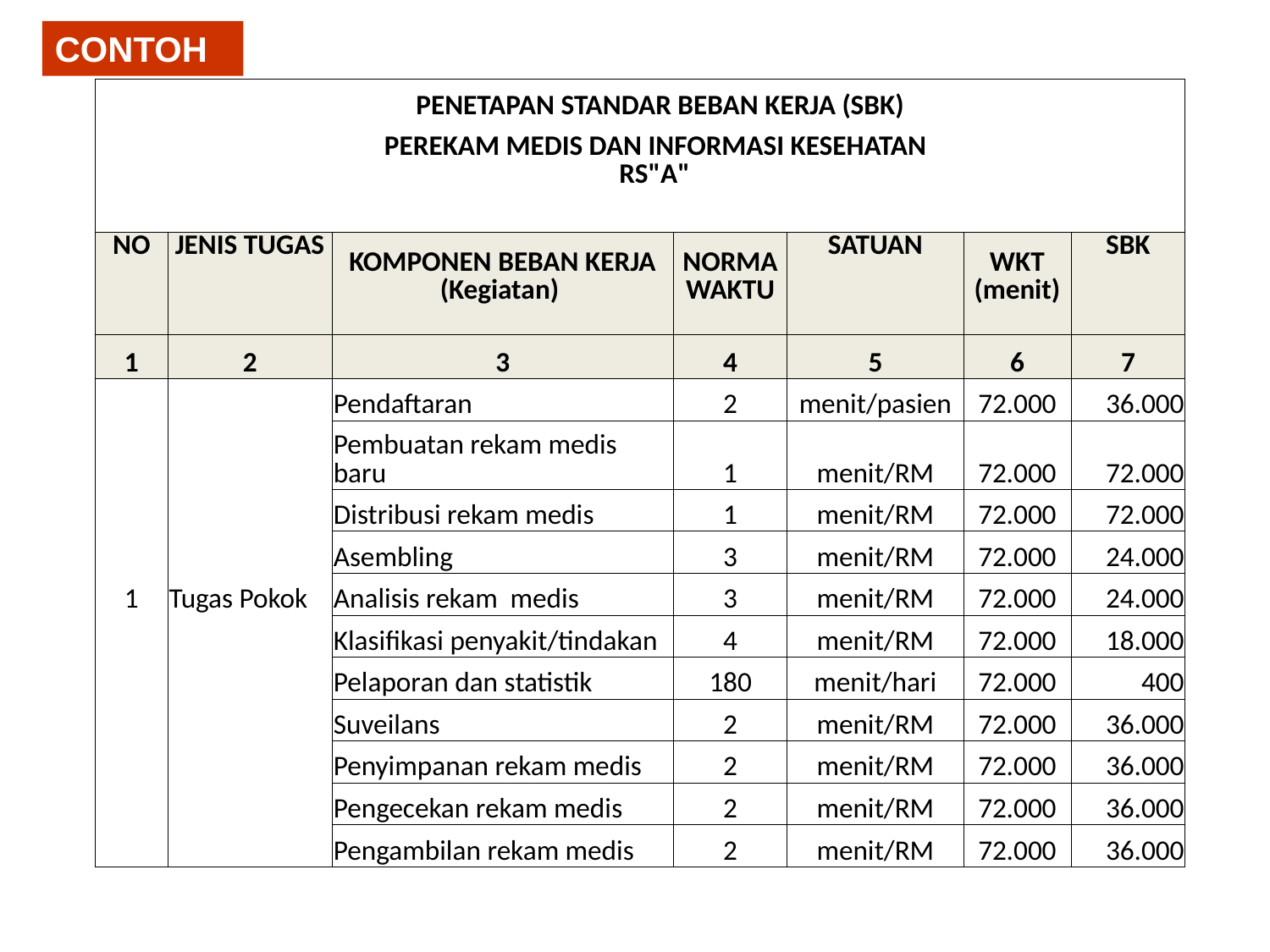

CONTOH
|  |  | PENETAPAN STANDAR BEBAN KERJA (SBK) |  |  |  |  |
| --- | --- | --- | --- | --- | --- | --- |
|  |  | PEREKAM MEDIS DAN INFORMASI KESEHATAN RS"A" |  |  |  |  |
|  |  |  |  |  |  |  |
| NO | JENIS TUGAS | KOMPONEN BEBAN KERJA (Kegiatan) | NORMA WAKTU | SATUAN | WKT (menit) | SBK |
| 1 | 2 | 3 | 4 | 5 | 6 | 7 |
|  |  | Pendaftaran | 2 | menit/pasien | 72.000 | 36.000 |
|  |  | Pembuatan rekam medis baru | 1 | menit/RM | 72.000 | 72.000 |
|  |  | Distribusi rekam medis | 1 | menit/RM | 72.000 | 72.000 |
|  |  | Asembling | 3 | menit/RM | 72.000 | 24.000 |
| 1 | Tugas Pokok | Analisis rekam medis | 3 | menit/RM | 72.000 | 24.000 |
|  |  | Klasifikasi penyakit/tindakan | 4 | menit/RM | 72.000 | 18.000 |
|  |  | Pelaporan dan statistik | 180 | menit/hari | 72.000 | 400 |
|  |  | Suveilans | 2 | menit/RM | 72.000 | 36.000 |
|  |  | Penyimpanan rekam medis | 2 | menit/RM | 72.000 | 36.000 |
|  |  | Pengecekan rekam medis | 2 | menit/RM | 72.000 | 36.000 |
|  |  | Pengambilan rekam medis | 2 | menit/RM | 72.000 | 36.000 |